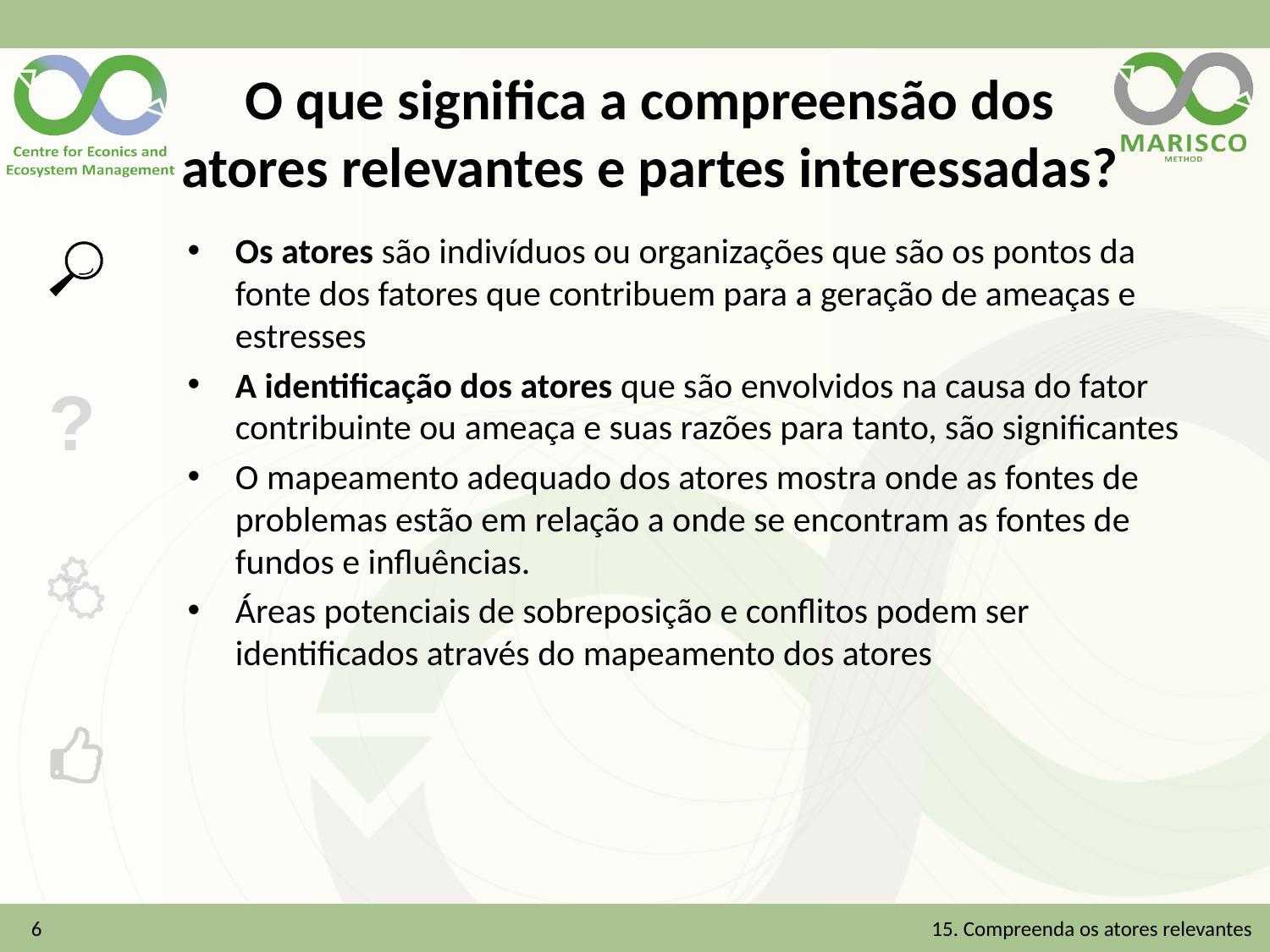

# O que significa a compreensão dos atores relevantes e partes interessadas?
Os atores são indivíduos ou organizações que são os pontos da fonte dos fatores que contribuem para a geração de ameaças e estresses
A identificação dos atores que são envolvidos na causa do fator contribuinte ou ameaça e suas razões para tanto, são significantes
O mapeamento adequado dos atores mostra onde as fontes de problemas estão em relação a onde se encontram as fontes de fundos e influências.
Áreas potenciais de sobreposição e conflitos podem ser identificados através do mapeamento dos atores

6
15. Compreenda os atores relevantes